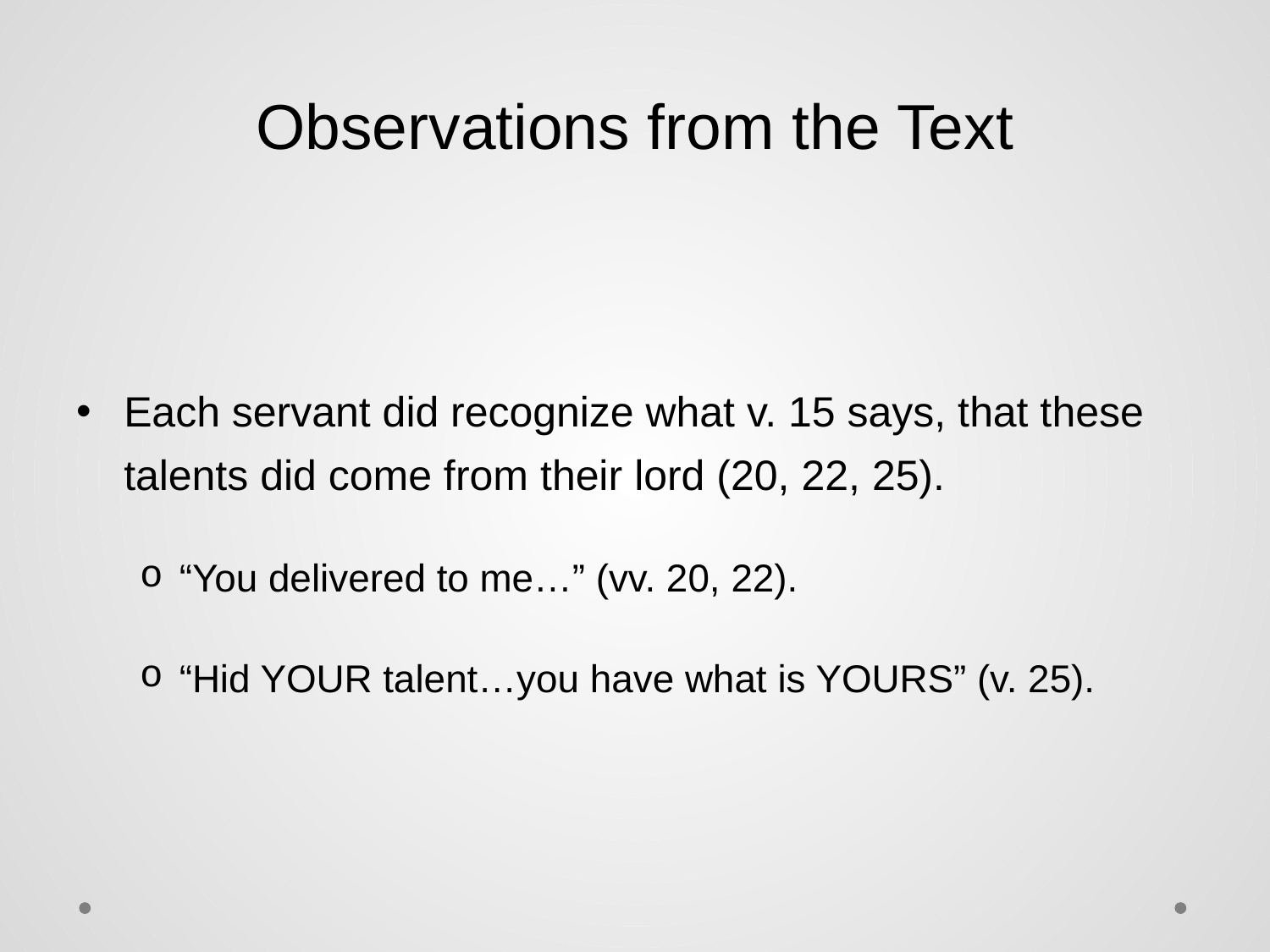

# Observations from the Text
Each servant did recognize what v. 15 says, that these talents did come from their lord (20, 22, 25).
“You delivered to me…” (vv. 20, 22).
“Hid YOUR talent…you have what is YOURS” (v. 25).